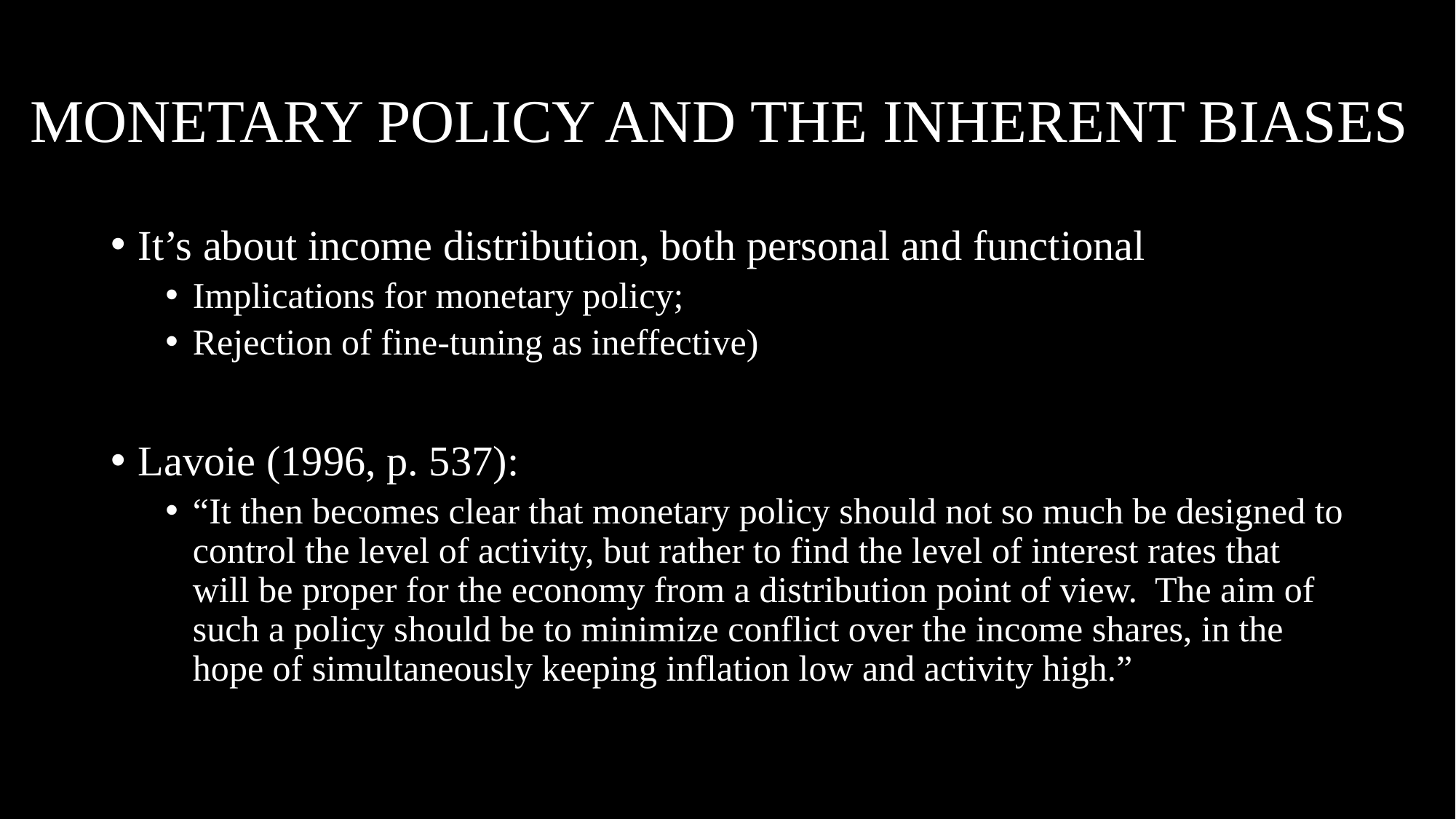

# MONETARY POLICY AND THE INHERENT BIASES
It’s about income distribution, both personal and functional
Implications for monetary policy;
Rejection of fine-tuning as ineffective)

Lavoie (1996, p. 537):
“It then becomes clear that monetary policy should not so much be designed to control the level of activity, but rather to find the level of interest rates that will be proper for the economy from a distribution point of view.  The aim of such a policy should be to minimize conflict over the income shares, in the hope of simultaneously keeping inflation low and activity high.”